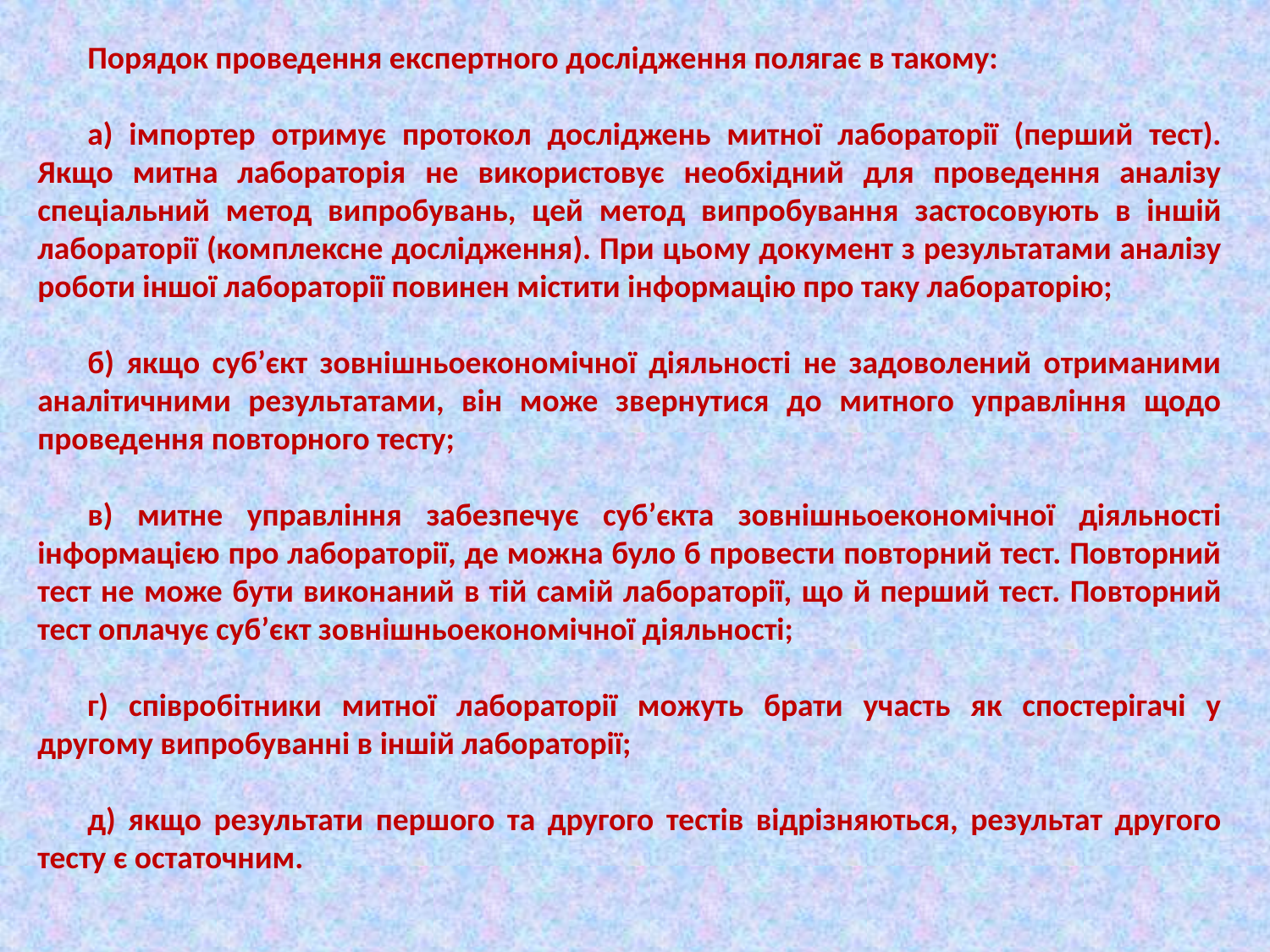

Порядок проведення експертного дослідження полягає в такому:

а) імпортер отримує протокол досліджень митної лабораторії (перший тест). Якщо митна лабораторія не використовує необхідний для проведення аналізу спеціальний метод випробувань, цей метод випробування застосовують в іншій лабораторії (комплексне дослідження). При цьому документ з результатами аналізу роботи іншої лабораторії повинен містити інформацію про таку лабораторію;

б) якщо суб’єкт зовнішньоекономічної діяльності не задоволений отриманими аналітичними результатами, він може звернутися до митного управління щодо проведення повторного тесту;

в) митне управління забезпечує суб’єкта зовнішньоекономічної діяльності інформацією про лабораторії, де можна було б провести повторний тест. Повторний тест не може бути виконаний в тій самій лабораторії, що й перший тест. Повторний тест оплачує суб’єкт зовнішньоекономічної діяльності;

г) співробітники митної лабораторії можуть брати участь як спостерігачі у другому випробуванні в іншій лабораторії;

д) якщо результати першого та другого тестів відрізняються, результат другого тесту є остаточним.